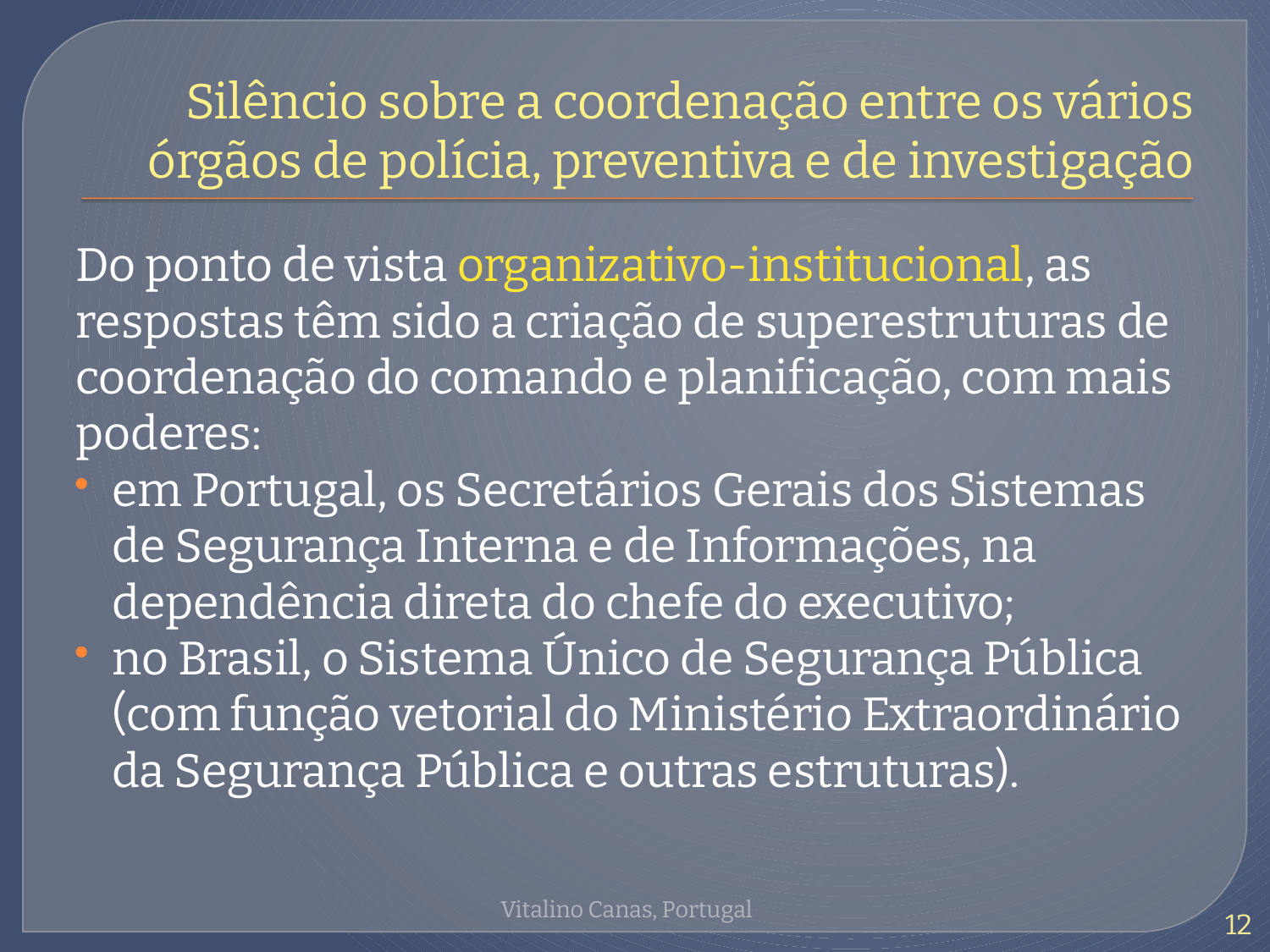

# Silêncio sobre a coordenação entre os vários órgãos de polícia, preventiva e de investigação
Do ponto de vista organizativo-institucional, as respostas têm sido a criação de superestruturas de coordenação do comando e planificação, com mais poderes:
em Portugal, os Secretários Gerais dos Sistemas de Segurança Interna e de Informações, na dependência direta do chefe do executivo;
no Brasil, o Sistema Único de Segurança Pública (com função vetorial do Ministério Extraordinário da Segurança Pública e outras estruturas).
Vitalino Canas, Portugal
12